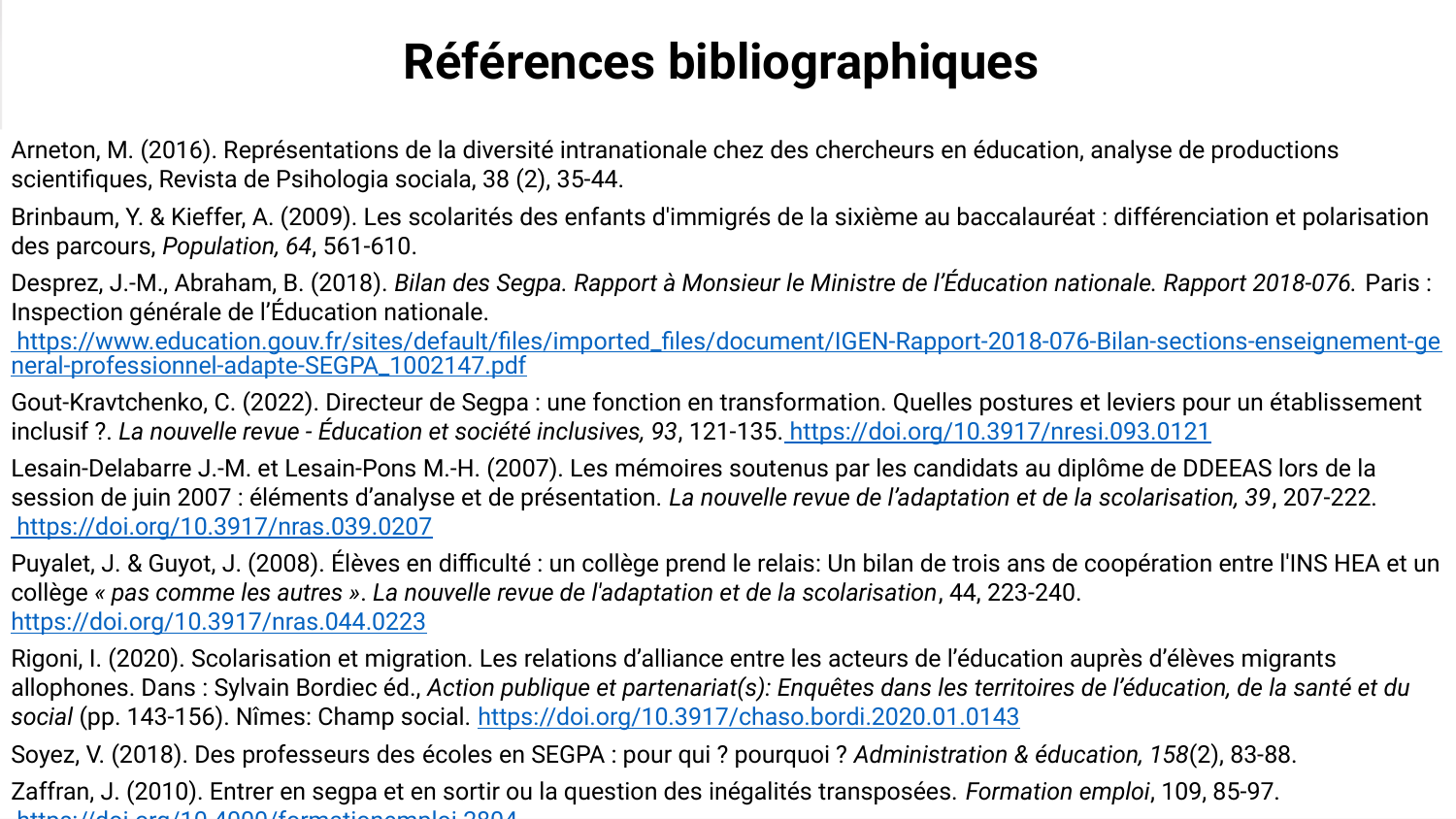

# Références bibliographiques
Arneton, M. (2016). Représentations de la diversité intranationale chez des chercheurs en éducation, analyse de productions scientifiques, Revista de Psihologia sociala, 38 (2), 35-44.
Brinbaum, Y. & Kieffer, A. (2009). Les scolarités des enfants d'immigrés de la sixième au baccalauréat : différenciation et polarisation des parcours, Population, 64, 561-610.
Desprez, J.-M., Abraham, B. (2018). Bilan des Segpa. Rapport à Monsieur le Ministre de l’Éducation nationale. Rapport 2018-076. Paris : Inspection générale de l’Éducation nationale. https://www.education.gouv.fr/sites/default/files/imported_files/document/IGEN-Rapport-2018-076-Bilan-sections-enseignement-general-professionnel-adapte-SEGPA_1002147.pdf
Gout-Kravtchenko, C. (2022). Directeur de Segpa : une fonction en transformation. Quelles postures et leviers pour un établissement inclusif ?. La nouvelle revue - Éducation et société inclusives, 93, 121-135. https://doi.org/10.3917/nresi.093.0121
Lesain-Delabarre J.-M. et Lesain-Pons M.-H. (2007). Les mémoires soutenus par les candidats au diplôme de DDEEAS lors de la session de juin 2007 : éléments d’analyse et de présentation. La nouvelle revue de l’adaptation et de la scolarisation, 39, 207-222. https://doi.org/10.3917/nras.039.0207
Puyalet, J. & Guyot, J. (2008). Élèves en difficulté : un collège prend le relais: Un bilan de trois ans de coopération entre l'INS HEA et un collège « pas comme les autres ». La nouvelle revue de l'adaptation et de la scolarisation, 44, 223-240. https://doi.org/10.3917/nras.044.0223
Rigoni, I. (2020). Scolarisation et migration. Les relations d’alliance entre les acteurs de l’éducation auprès d’élèves migrants allophones. Dans : Sylvain Bordiec éd., Action publique et partenariat(s): Enquêtes dans les territoires de l’éducation, de la santé et du social (pp. 143-156). Nîmes: Champ social. https://doi.org/10.3917/chaso.bordi.2020.01.0143
Soyez, V. (2018). Des professeurs des écoles en SEGPA : pour qui ? pourquoi ? Administration & éducation, 158(2), 83-88.
Zaffran, J. (2010). Entrer en segpa et en sortir ou la question des inégalités transposées. Formation emploi, 109, 85-97. https://doi.org/10.4000/formationemploi.2804